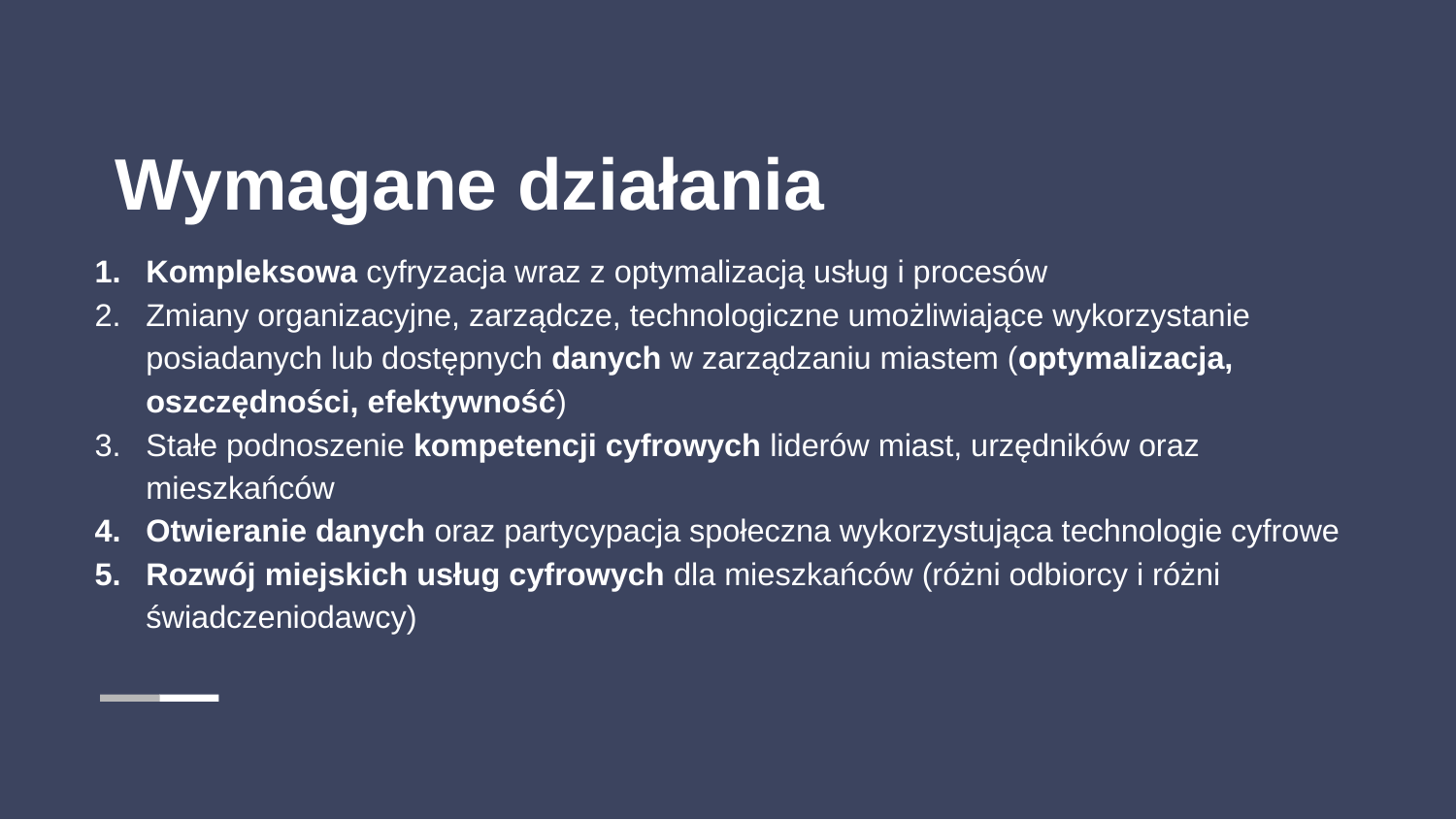

# Wymagane działania
Kompleksowa cyfryzacja wraz z optymalizacją usług i procesów
Zmiany organizacyjne, zarządcze, technologiczne umożliwiające wykorzystanie posiadanych lub dostępnych danych w zarządzaniu miastem (optymalizacja, oszczędności, efektywność)
Stałe podnoszenie kompetencji cyfrowych liderów miast, urzędników oraz mieszkańców
Otwieranie danych oraz partycypacja społeczna wykorzystująca technologie cyfrowe
Rozwój miejskich usług cyfrowych dla mieszkańców (różni odbiorcy i różni świadczeniodawcy)